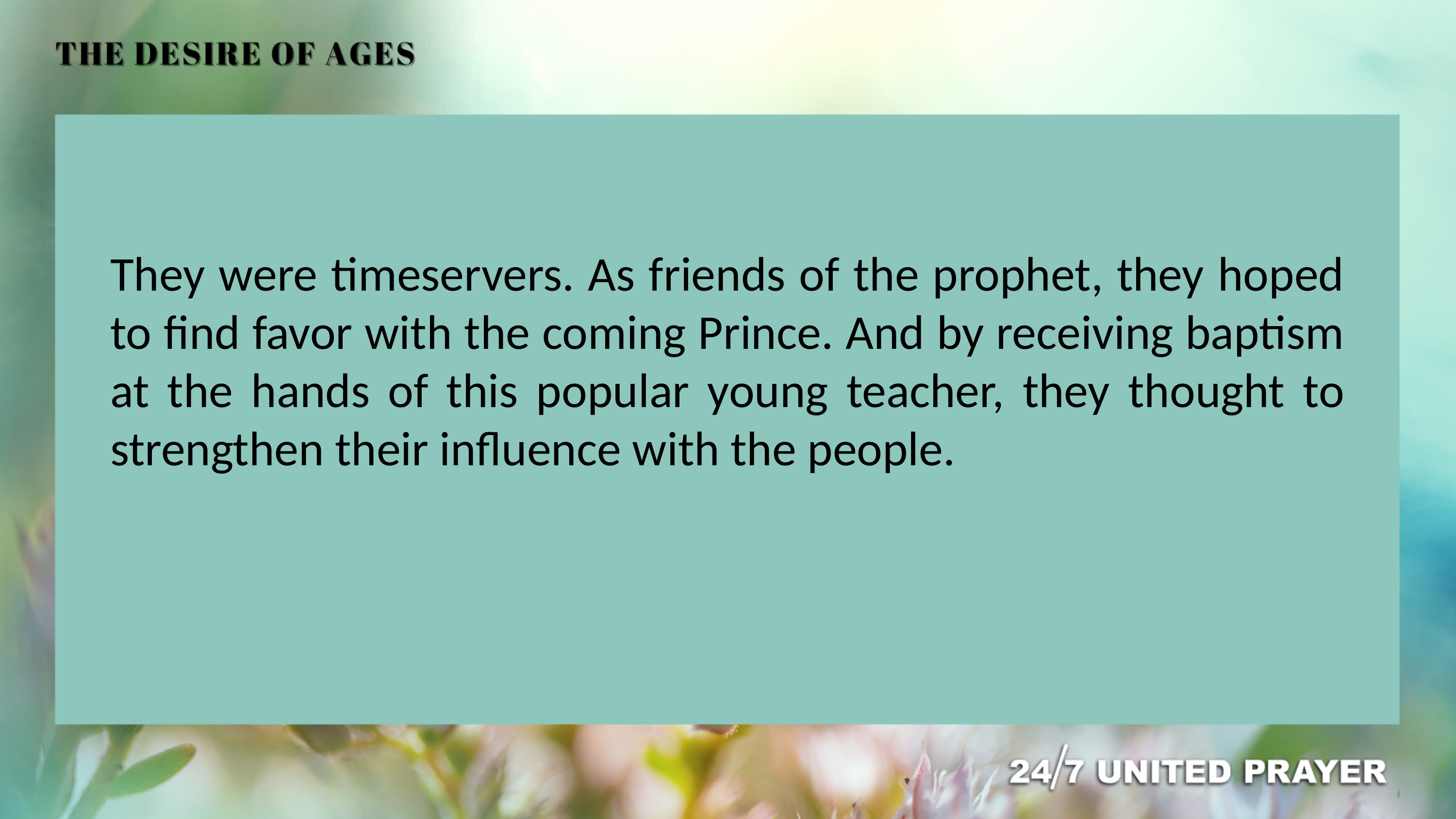

They were timeservers. As friends of the prophet, they hoped to find favor with the coming Prince. And by receiving baptism at the hands of this popular young teacher, they thought to strengthen their influence with the people.